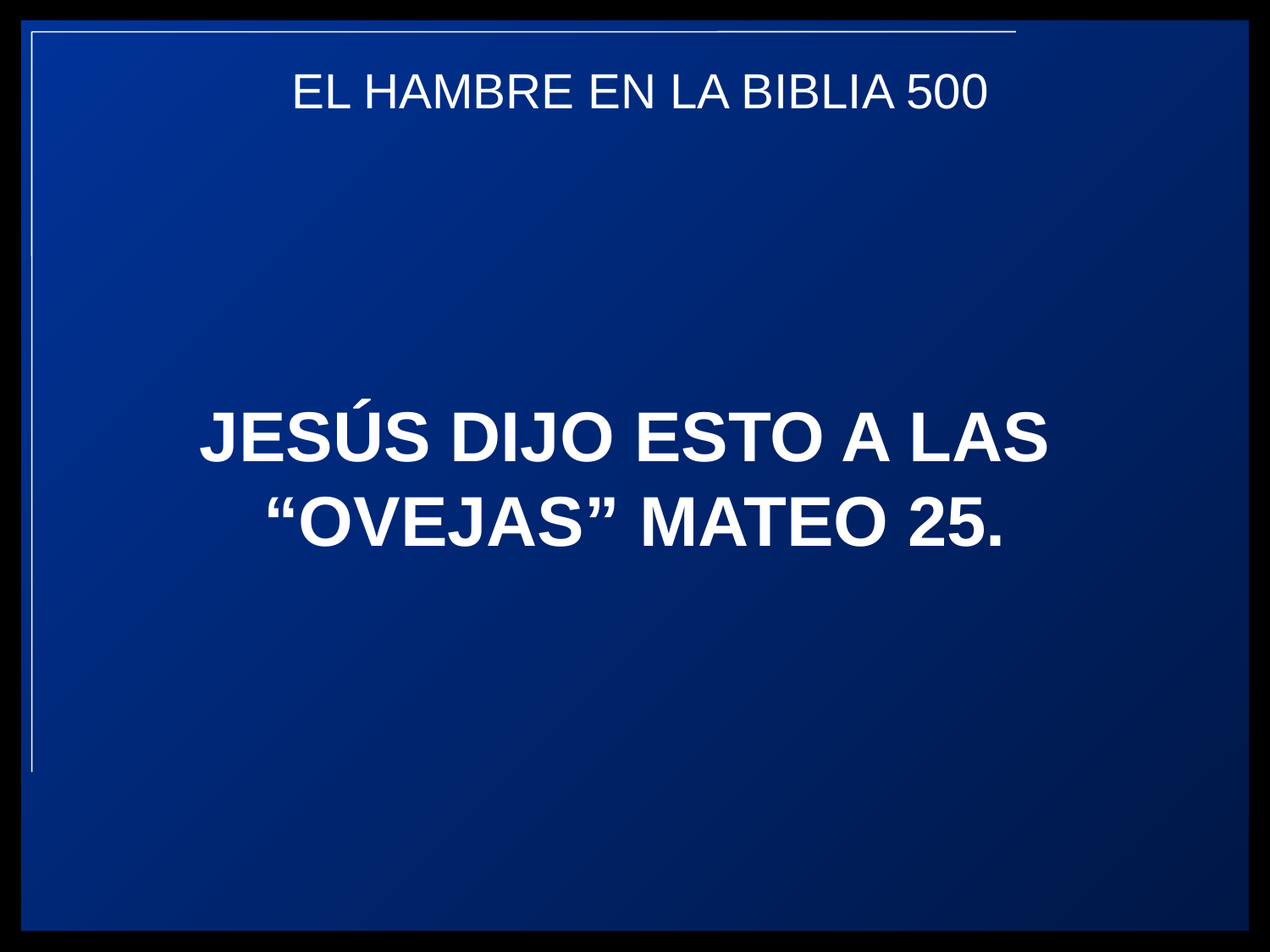

JESÚS DIJO ESTO A LAS
“OVEJAS” MATEO 25.

EL HAMBRE EN LA BIBLIA 500